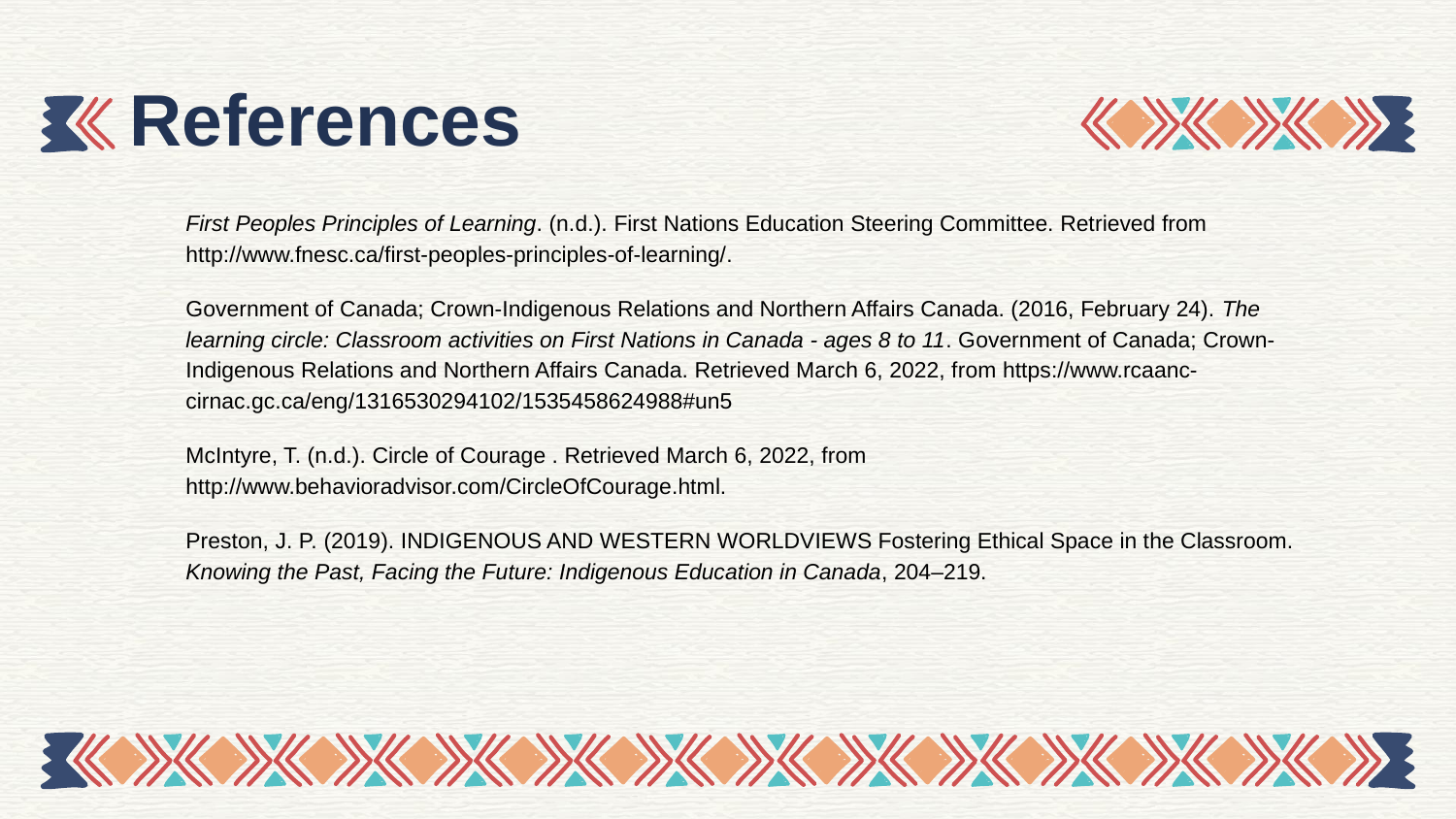

# References
First Peoples Principles of Learning. (n.d.). First Nations Education Steering Committee. Retrieved from http://www.fnesc.ca/first-peoples-principles-of-learning/.
Government of Canada; Crown-Indigenous Relations and Northern Affairs Canada. (2016, February 24). The learning circle: Classroom activities on First Nations in Canada - ages 8 to 11. Government of Canada; Crown-Indigenous Relations and Northern Affairs Canada. Retrieved March 6, 2022, from https://www.rcaanc-cirnac.gc.ca/eng/1316530294102/1535458624988#un5
McIntyre, T. (n.d.). Circle of Courage . Retrieved March 6, 2022, from http://www.behavioradvisor.com/CircleOfCourage.html.
Preston, J. P. (2019). INDIGENOUS AND WESTERN WORLDVIEWS Fostering Ethical Space in the Classroom. Knowing the Past, Facing the Future: Indigenous Education in Canada, 204–219.